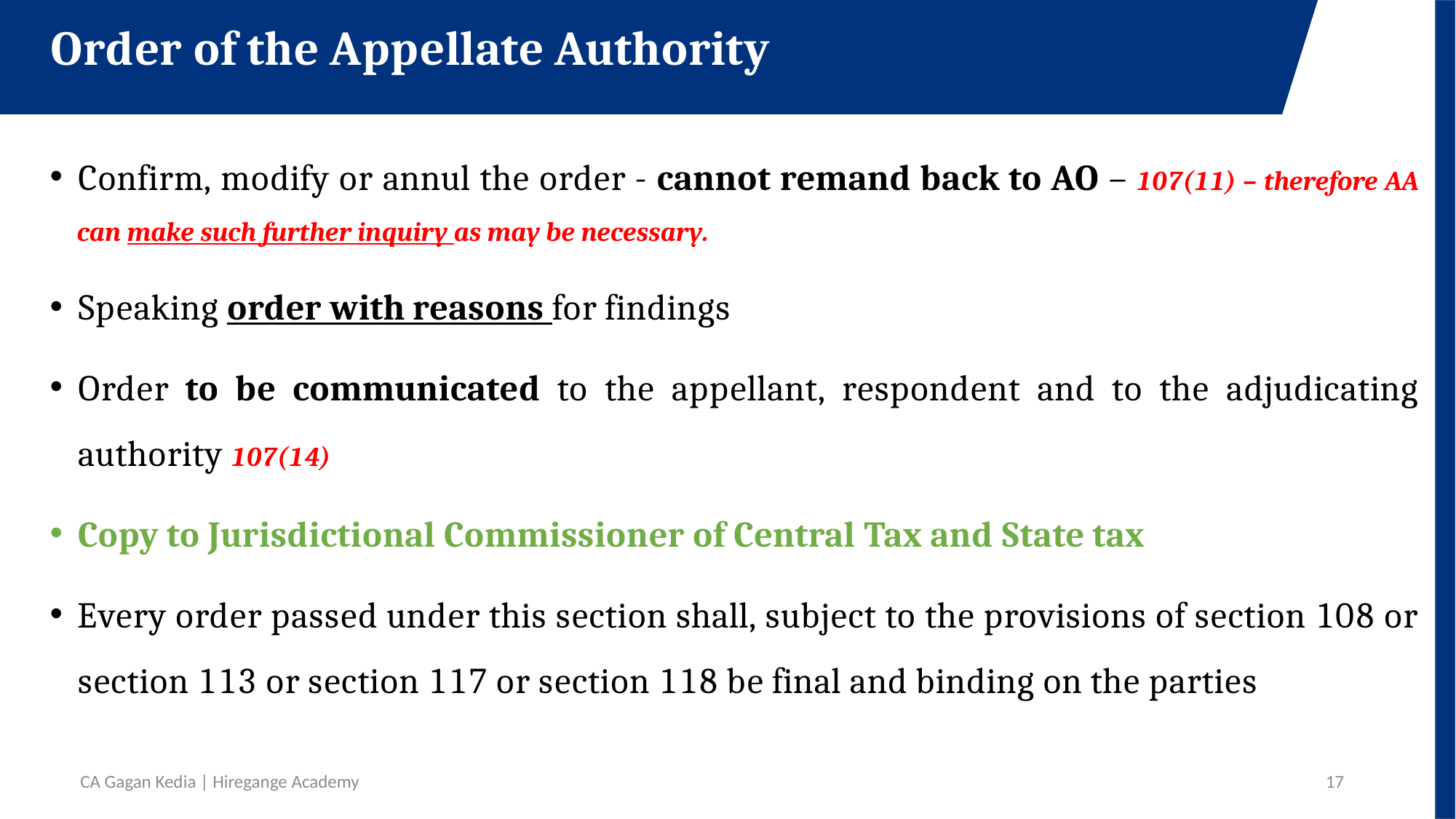

Order of the Appellate Authority

Confirm, modify or annul the order - cannot remand back to AO – 107(11) – therefore AA can make such further inquiry as may be necessary.
Speaking order with reasons for findings
Order to be communicated to the appellant, respondent and to the adjudicating authority 107(14)
Copy to Jurisdictional Commissioner of Central Tax and State tax
Every order passed under this section shall, subject to the provisions of section 108 or section 113 or section 117 or section 118 be final and binding on the parties
CA Gagan Kedia | Hiregange Academy
17